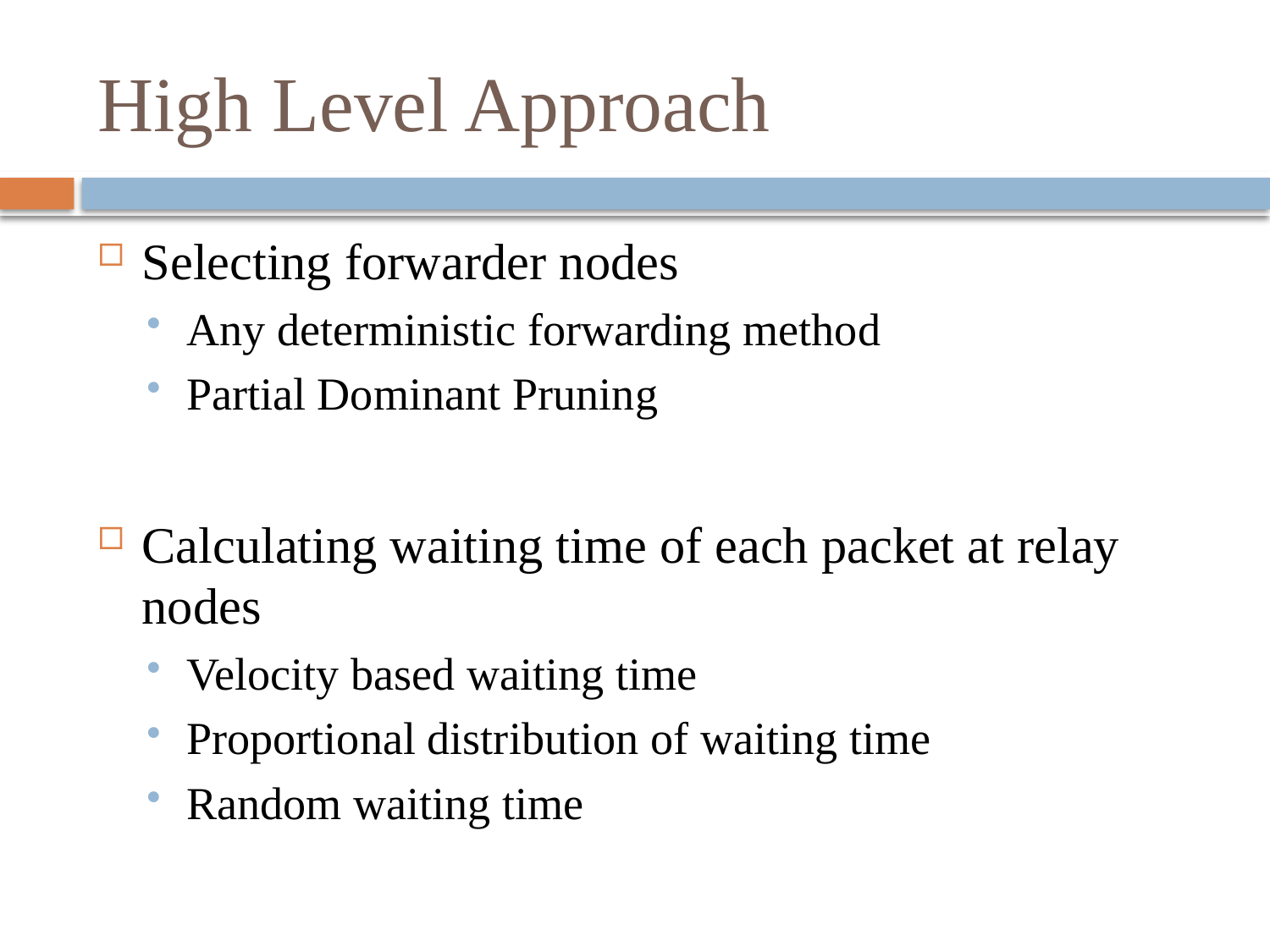

# High Level Approach
Selecting forwarder nodes
Any deterministic forwarding method
Partial Dominant Pruning

Calculating waiting time of each packet at relay nodes
Velocity based waiting time
Proportional distribution of waiting time
Random waiting time